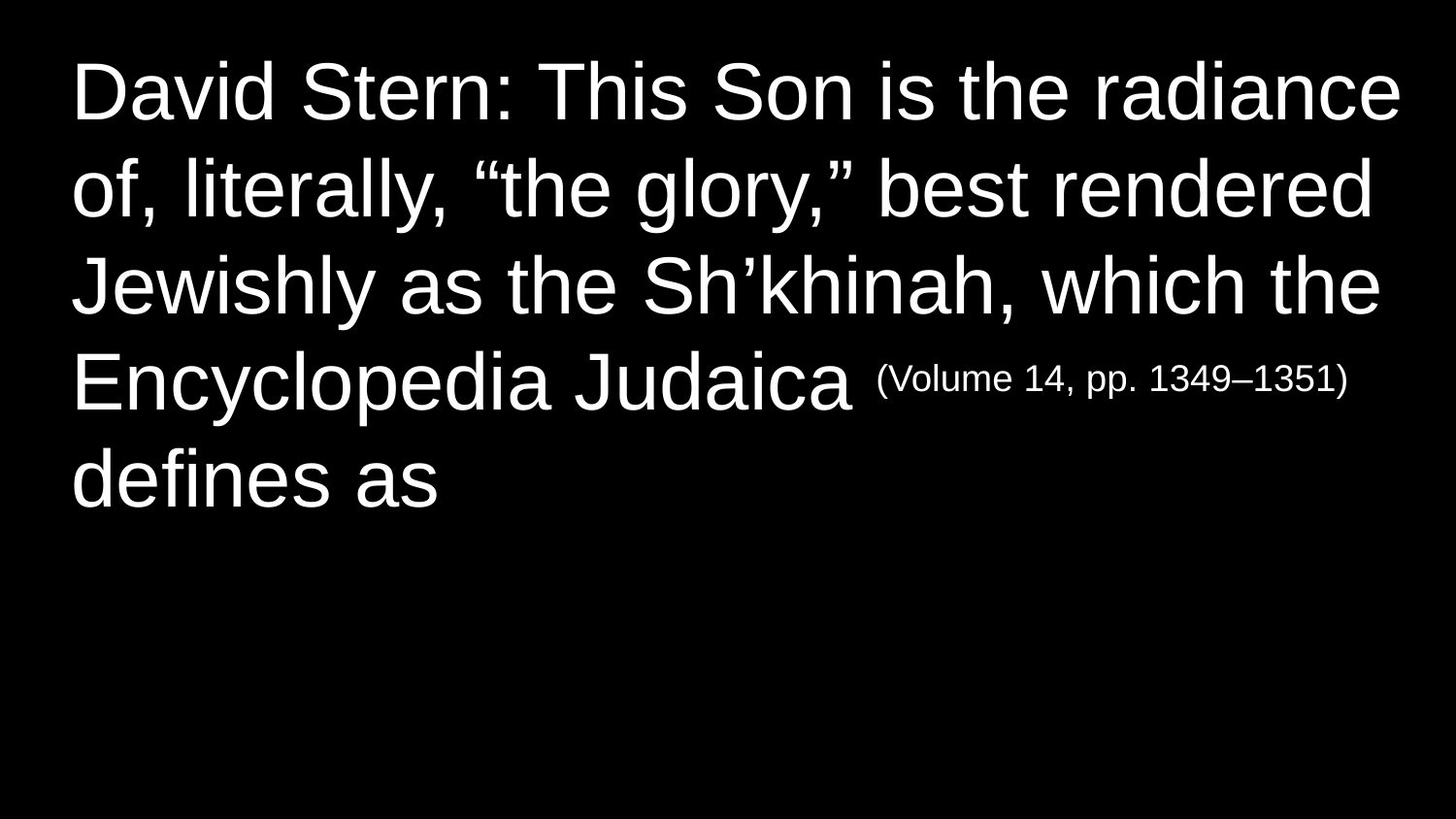

David Stern: This Son is the radiance of, literally, “the glory,” best rendered Jewishly as the Sh’khinah, which the Encyclopedia Judaica (Volume 14, pp. 1349–1351)  defines as